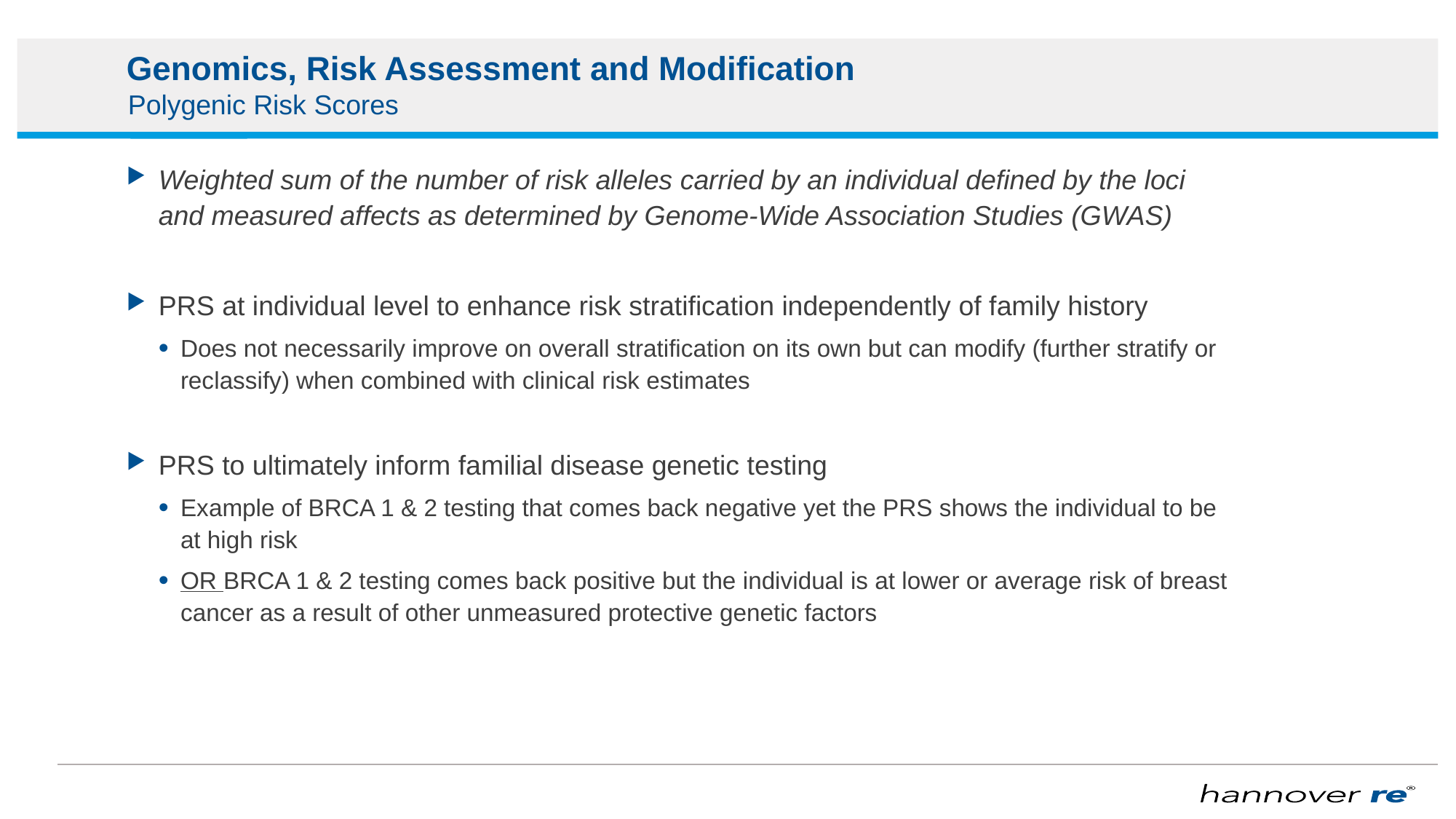

# Genomics, Risk Assessment and Modification
Polygenic Risk Scores
Weighted sum of the number of risk alleles carried by an individual defined by the loci and measured affects as determined by Genome-Wide Association Studies (GWAS)

PRS at individual level to enhance risk stratification independently of family history
Does not necessarily improve on overall stratification on its own but can modify (further stratify or reclassify) when combined with clinical risk estimates

PRS to ultimately inform familial disease genetic testing
Example of BRCA 1 & 2 testing that comes back negative yet the PRS shows the individual to be at high risk
OR BRCA 1 & 2 testing comes back positive but the individual is at lower or average risk of breast cancer as a result of other unmeasured protective genetic factors